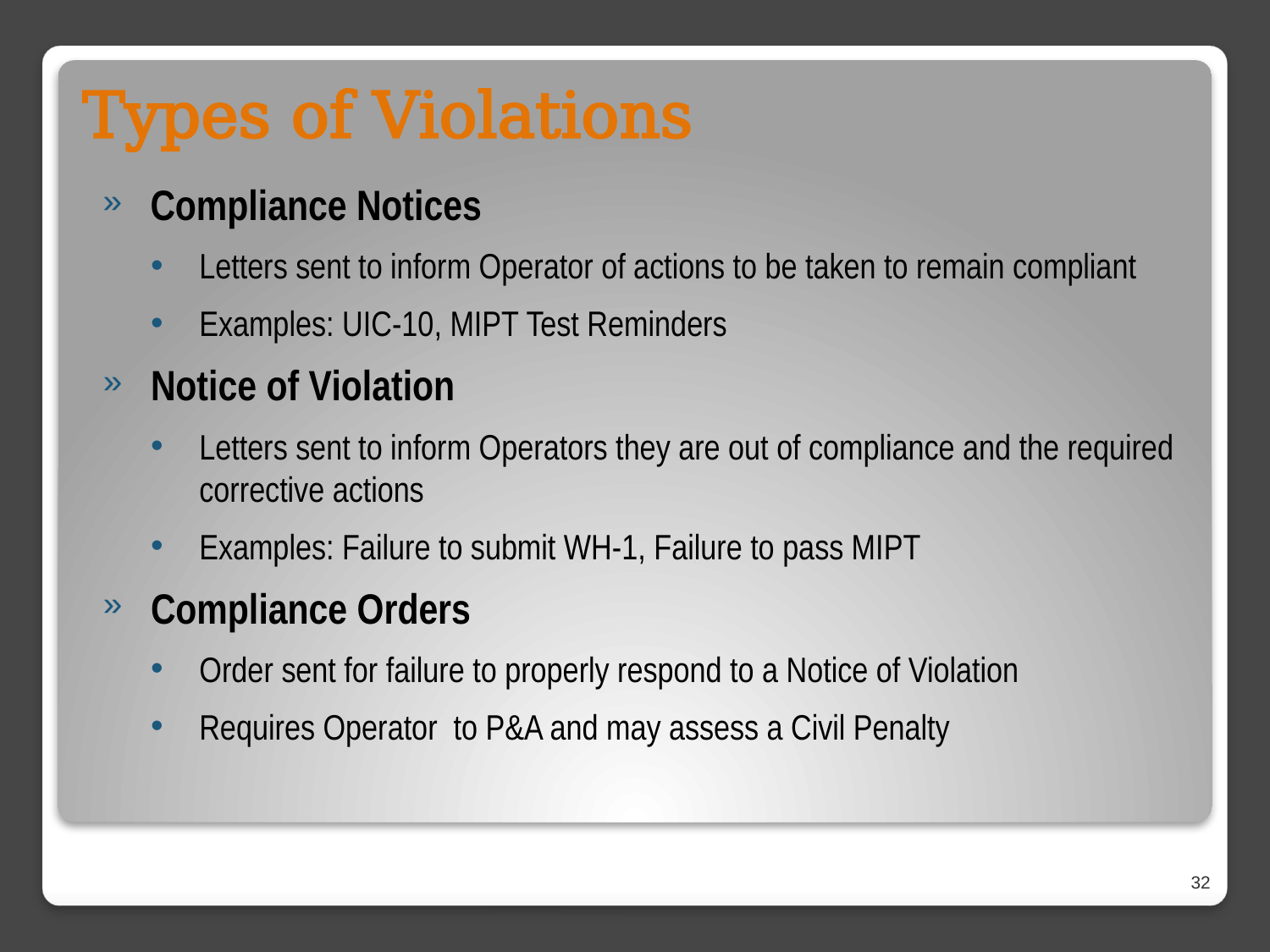

# Types of Violations
Compliance Notices
Letters sent to inform Operator of actions to be taken to remain compliant
Examples: UIC-10, MIPT Test Reminders
Notice of Violation
Letters sent to inform Operators they are out of compliance and the required corrective actions
Examples: Failure to submit WH-1, Failure to pass MIPT
Compliance Orders
Order sent for failure to properly respond to a Notice of Violation
Requires Operator  to P&A and may assess a Civil Penalty

32